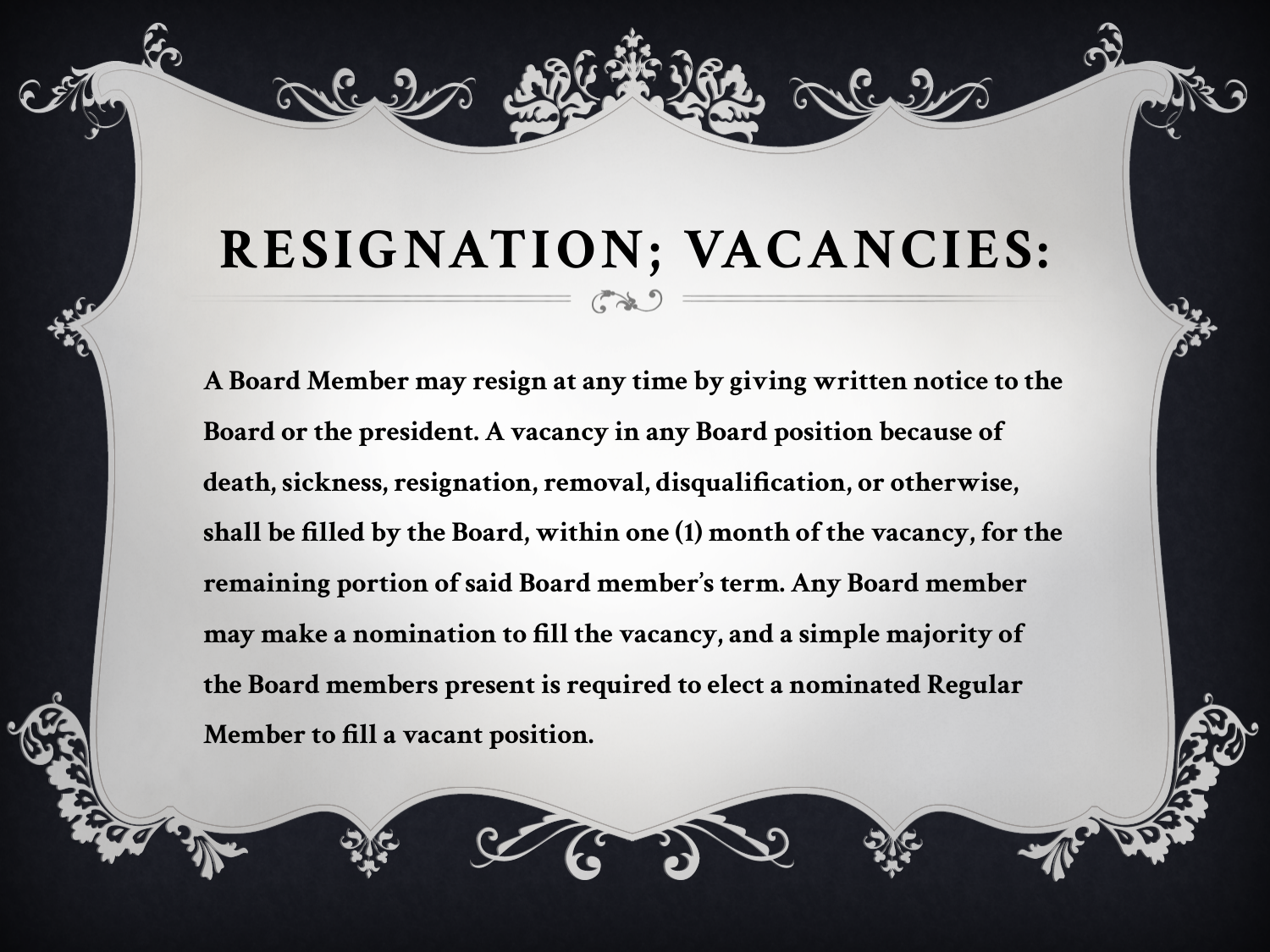

# Resignation; Vacancies:
A Board Member may resign at any time by giving written notice to the Board or the president. A vacancy in any Board position because of death, sickness, resignation, removal, disqualification, or otherwise, shall be filled by the Board, within one (1) month of the vacancy, for the remaining portion of said Board member’s term. Any Board member may make a nomination to fill the vacancy, and a simple majority of the Board members present is required to elect a nominated Regular Member to fill a vacant position.